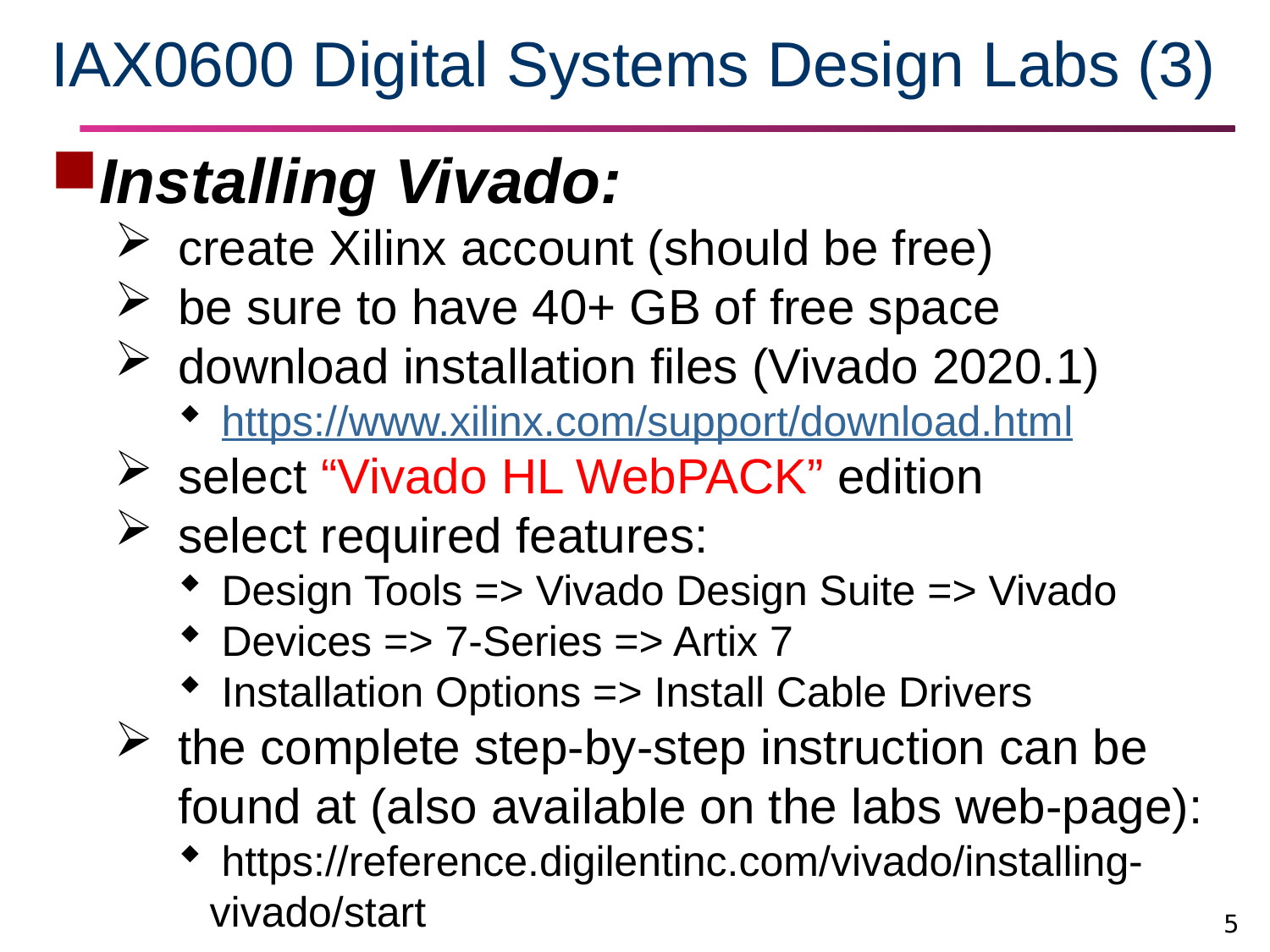

# IAX0600 Digital Systems Design Labs (3)
Installing Vivado:
create Xilinx account (should be free)
be sure to have 40+ GB of free space
download installation files (Vivado 2020.1)
 https://www.xilinx.com/support/download.html
select “Vivado HL WebPACK” edition
select required features:
 Design Tools => Vivado Design Suite => Vivado
 Devices => 7-Series => Artix 7
 Installation Options => Install Cable Drivers
the complete step-by-step instruction can be found at (also available on the labs web-page):
 https://reference.digilentinc.com/vivado/installing-vivado/start

5